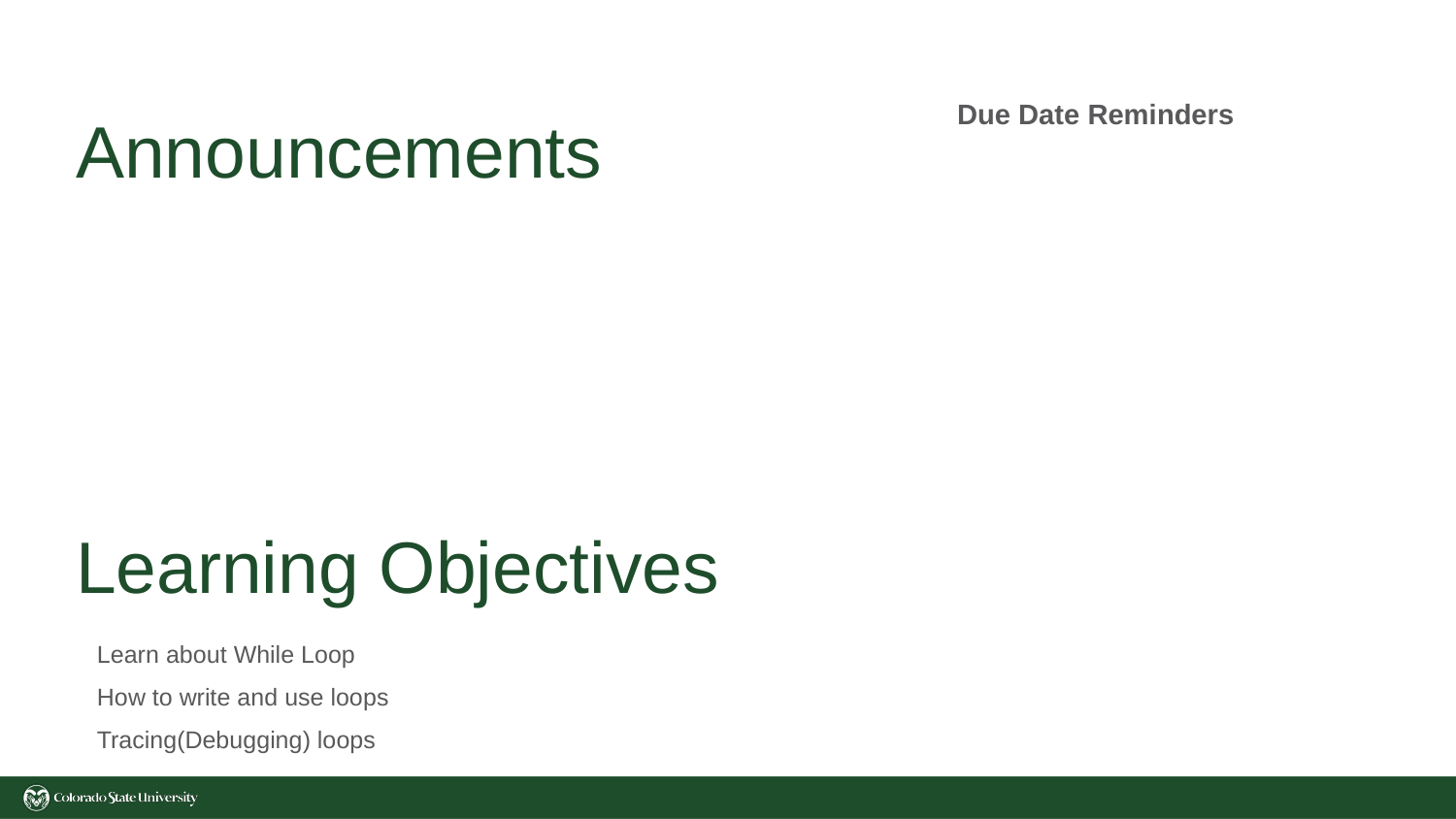

Due Date Reminders

# Announcements

Learning Objectives
Learn about While Loop
How to write and use loops
Tracing(Debugging) loops